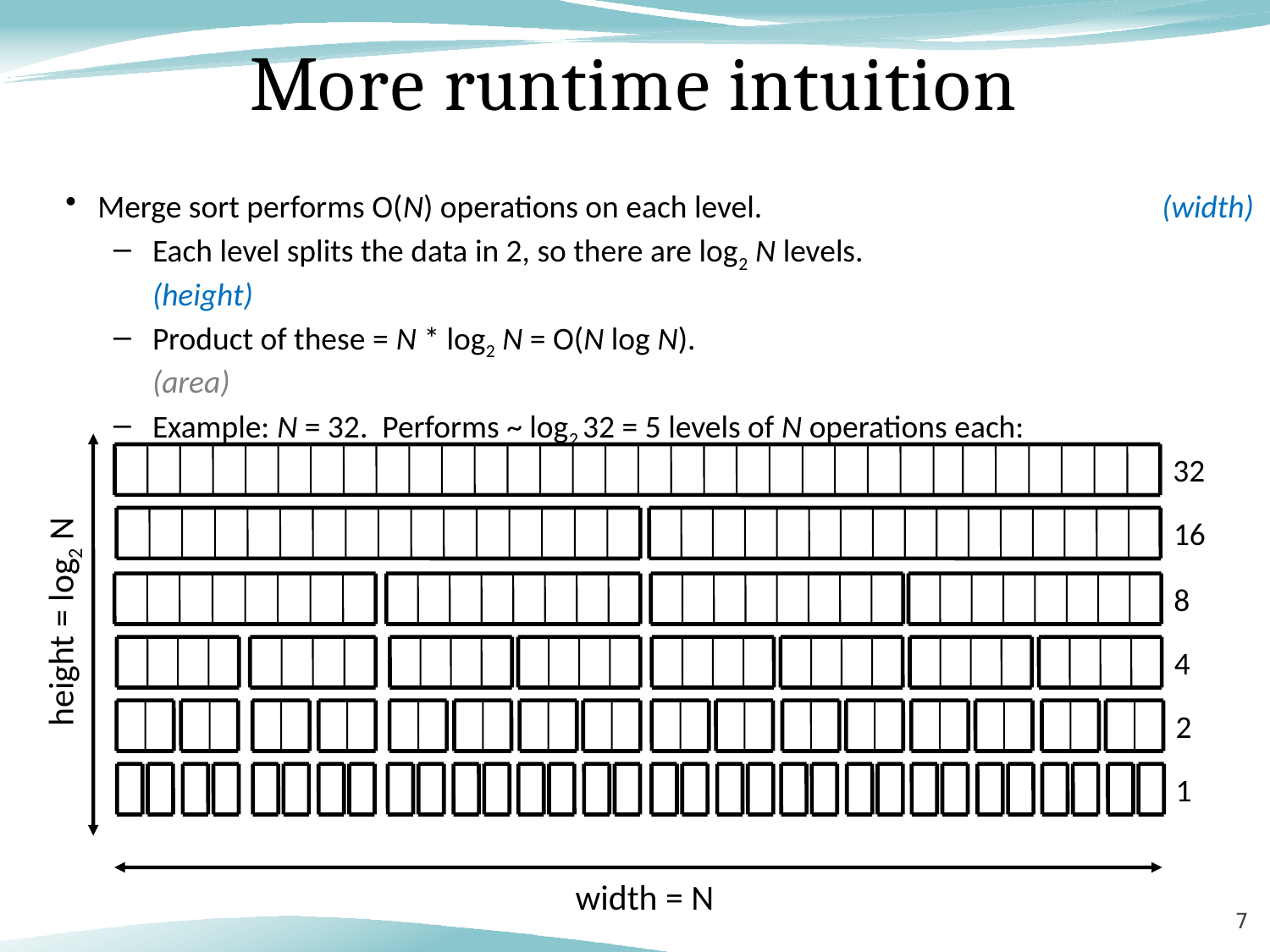

# More runtime intuition
Merge sort performs O(N) operations on each level.	(width)
Each level splits the data in 2, so there are log2 N levels.	(height)
Product of these = N * log2 N = O(N log N).	(area)
Example: N = 32.  Performs ~ log2 32 = 5 levels of N operations each:

height = log2 N

32

16

8

4

2

1

width = N